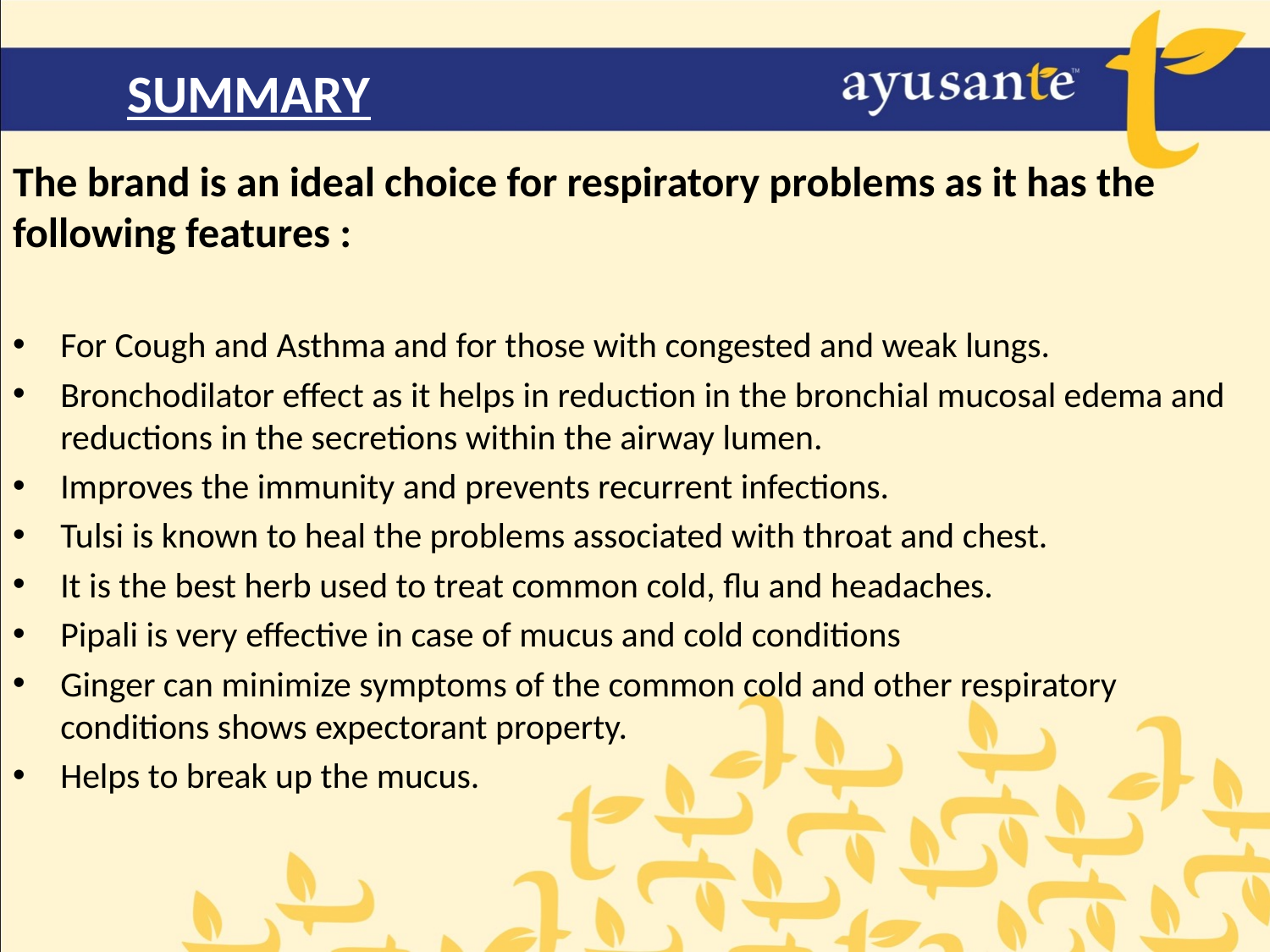

# SUMMARY
The brand is an ideal choice for respiratory problems as it has the following features :

For Cough and Asthma and for those with congested and weak lungs.
Bronchodilator effect as it helps in reduction in the bronchial mucosal edema and reductions in the secretions within the airway lumen.
Improves the immunity and prevents recurrent infections.
Tulsi is known to heal the problems associated with throat and chest.
It is the best herb used to treat common cold, flu and headaches.
Pipali is very effective in case of mucus and cold conditions
Ginger can minimize symptoms of the common cold and other respiratory conditions shows expectorant property.
Helps to break up the mucus.